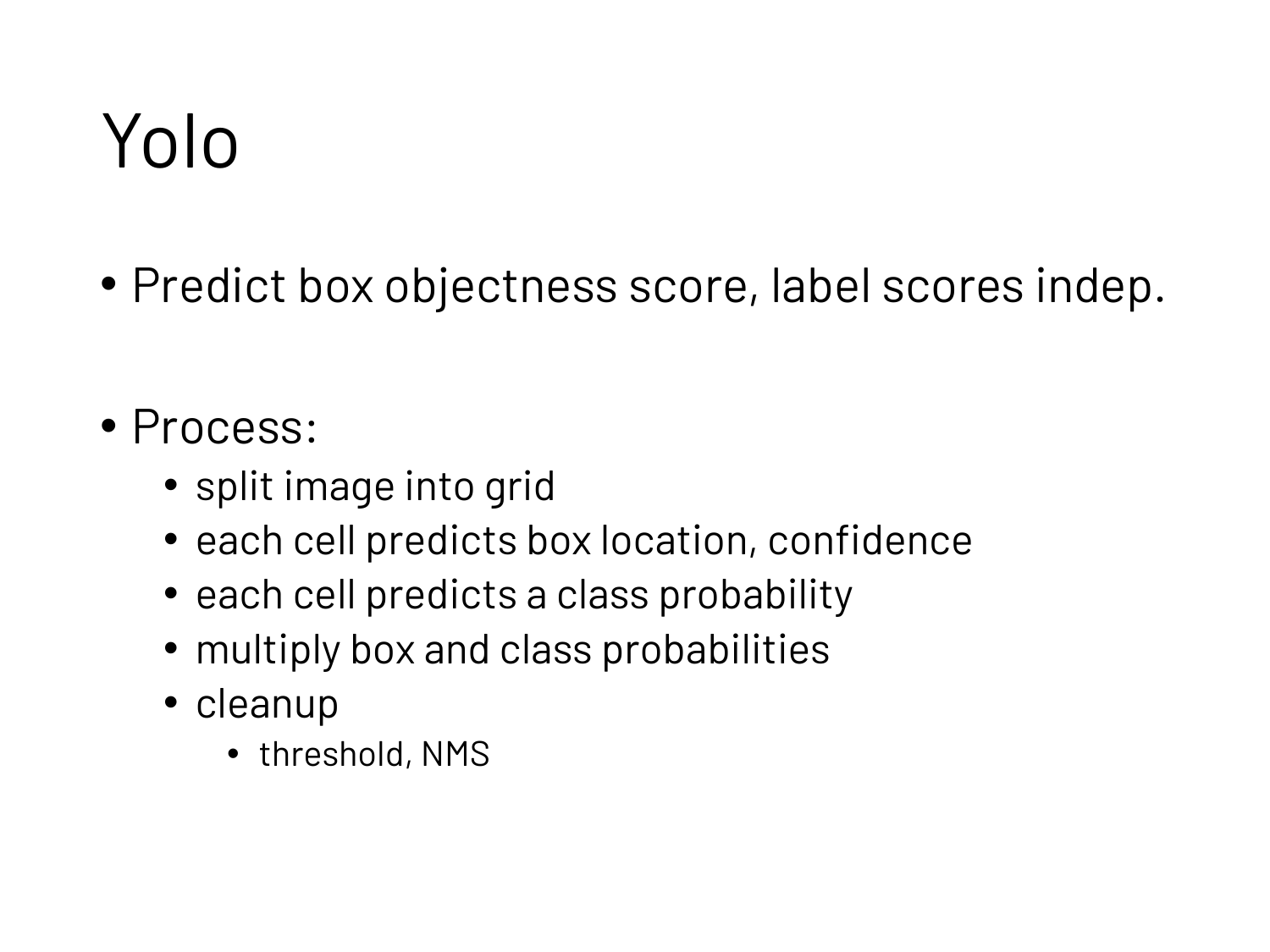

# Yolo
Predict box objectness score, label scores indep.

Process:
split image into grid
each cell predicts box location, confidence
each cell predicts a class probability
multiply box and class probabilities
cleanup
threshold, NMS